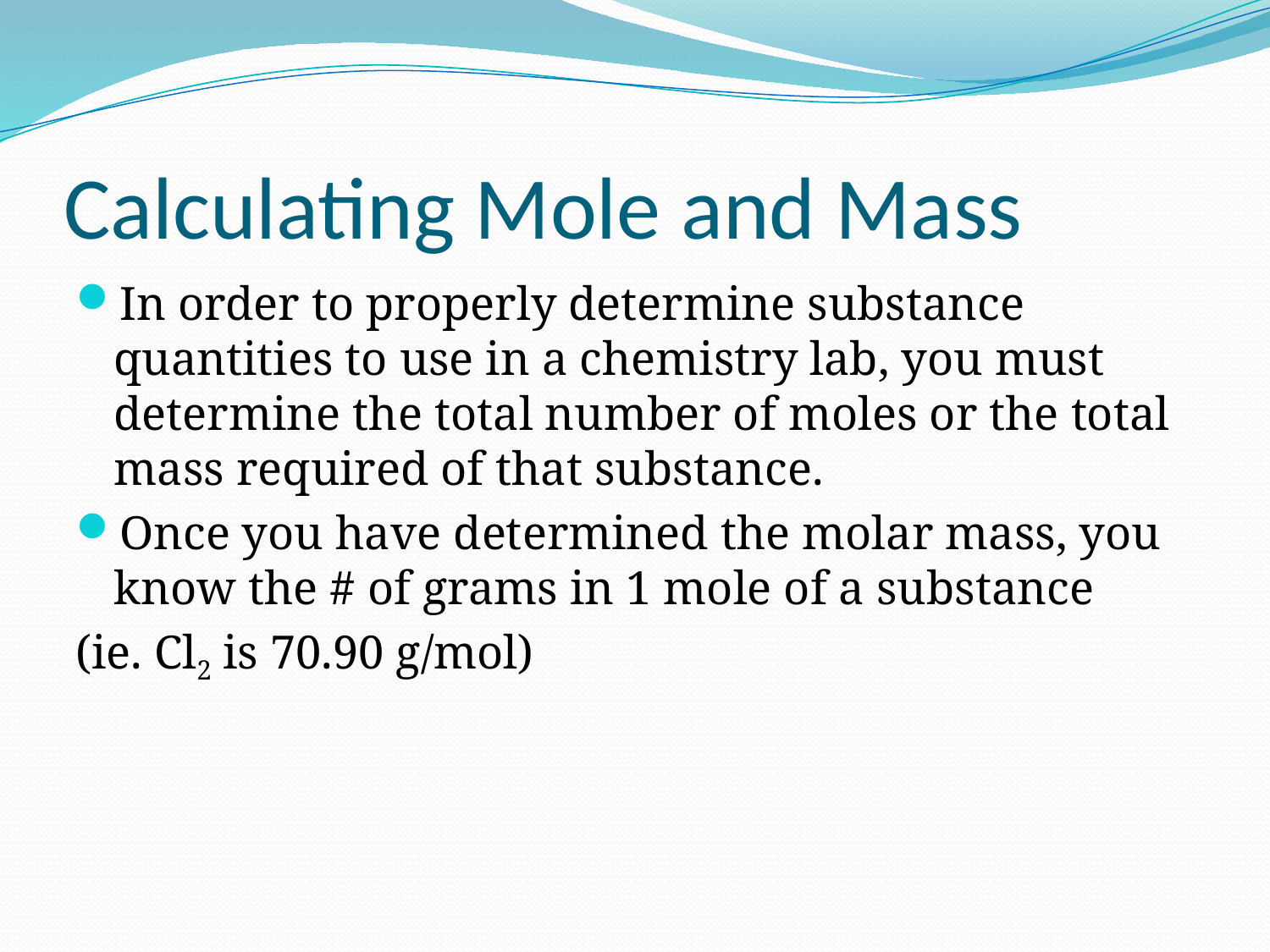

# Calculating Mole and Mass
In order to properly determine substance quantities to use in a chemistry lab, you must determine the total number of moles or the total mass required of that substance.
Once you have determined the molar mass, you know the # of grams in 1 mole of a substance
(ie. Cl2 is 70.90 g/mol)